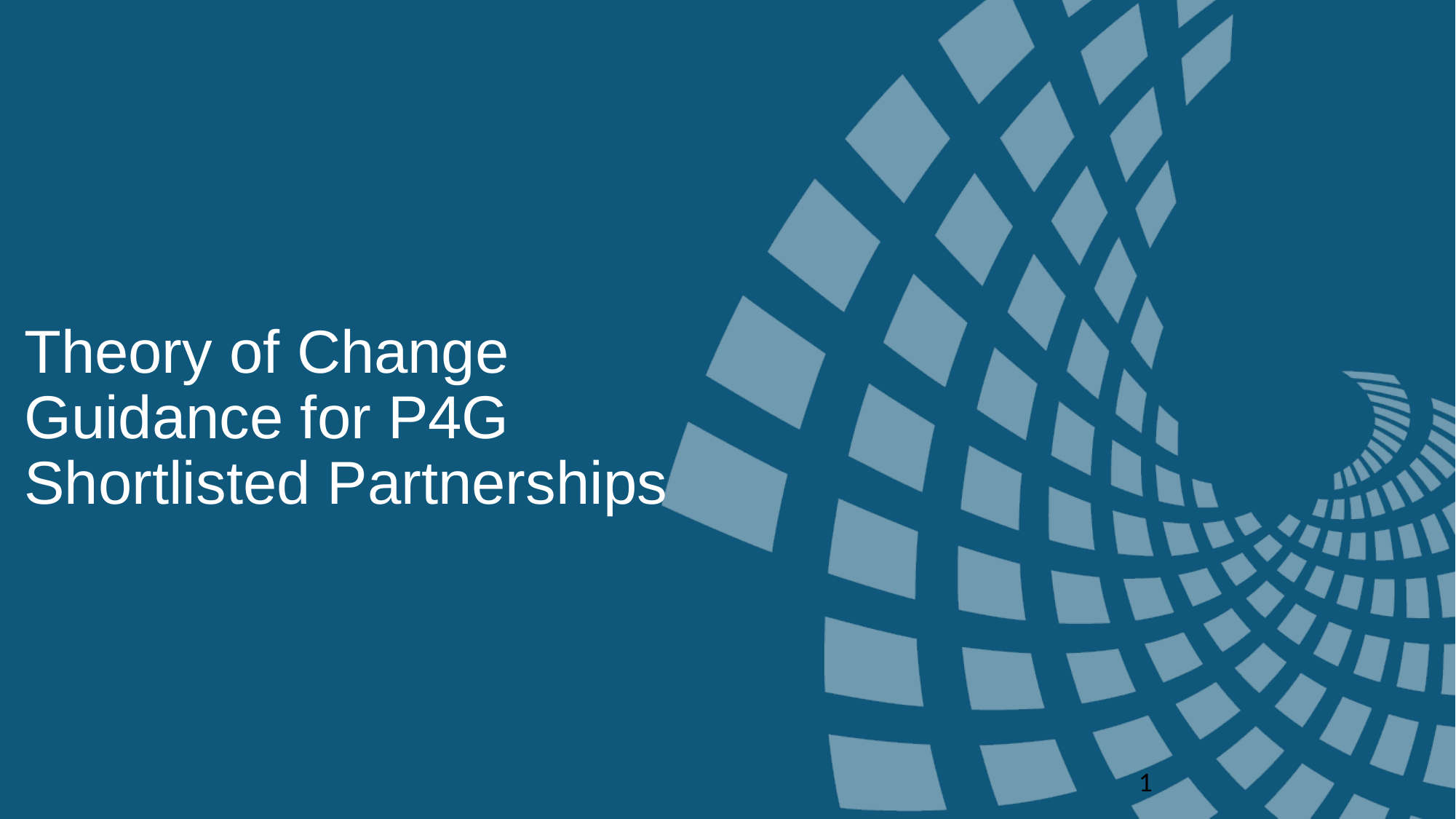

# Theory of Change Guidance for P4G Shortlisted Partnerships
1